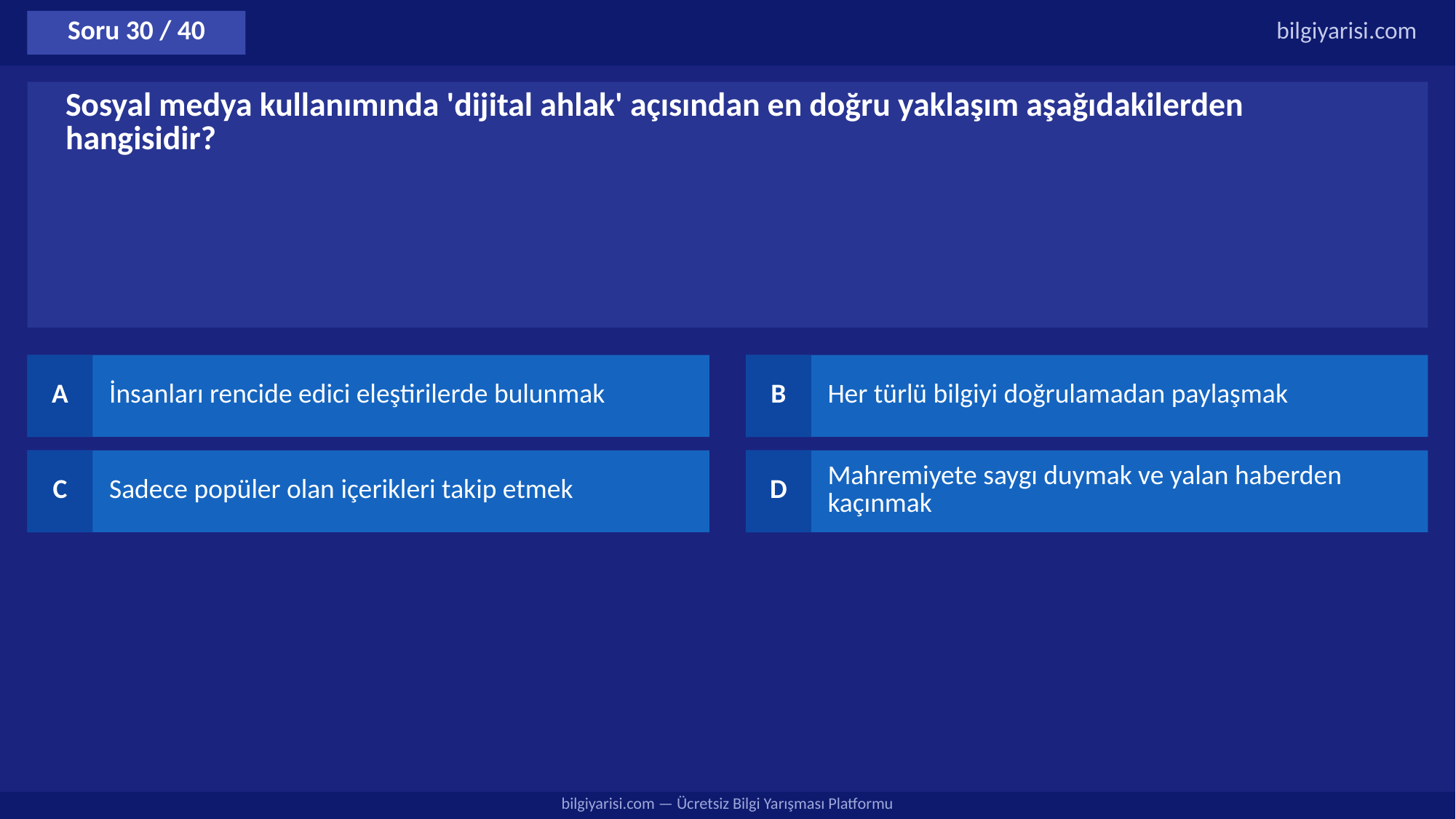

Soru 30 / 40
bilgiyarisi.com

Sosyal medya kullanımında 'dijital ahlak' açısından en doğru yaklaşım aşağıdakilerden hangisidir?

A
İnsanları rencide edici eleştirilerde bulunmak

B
Her türlü bilgiyi doğrulamadan paylaşmak

C
Sadece popüler olan içerikleri takip etmek

D
Mahremiyete saygı duymak ve yalan haberden kaçınmak
bilgiyarisi.com — Ücretsiz Bilgi Yarışması Platformu